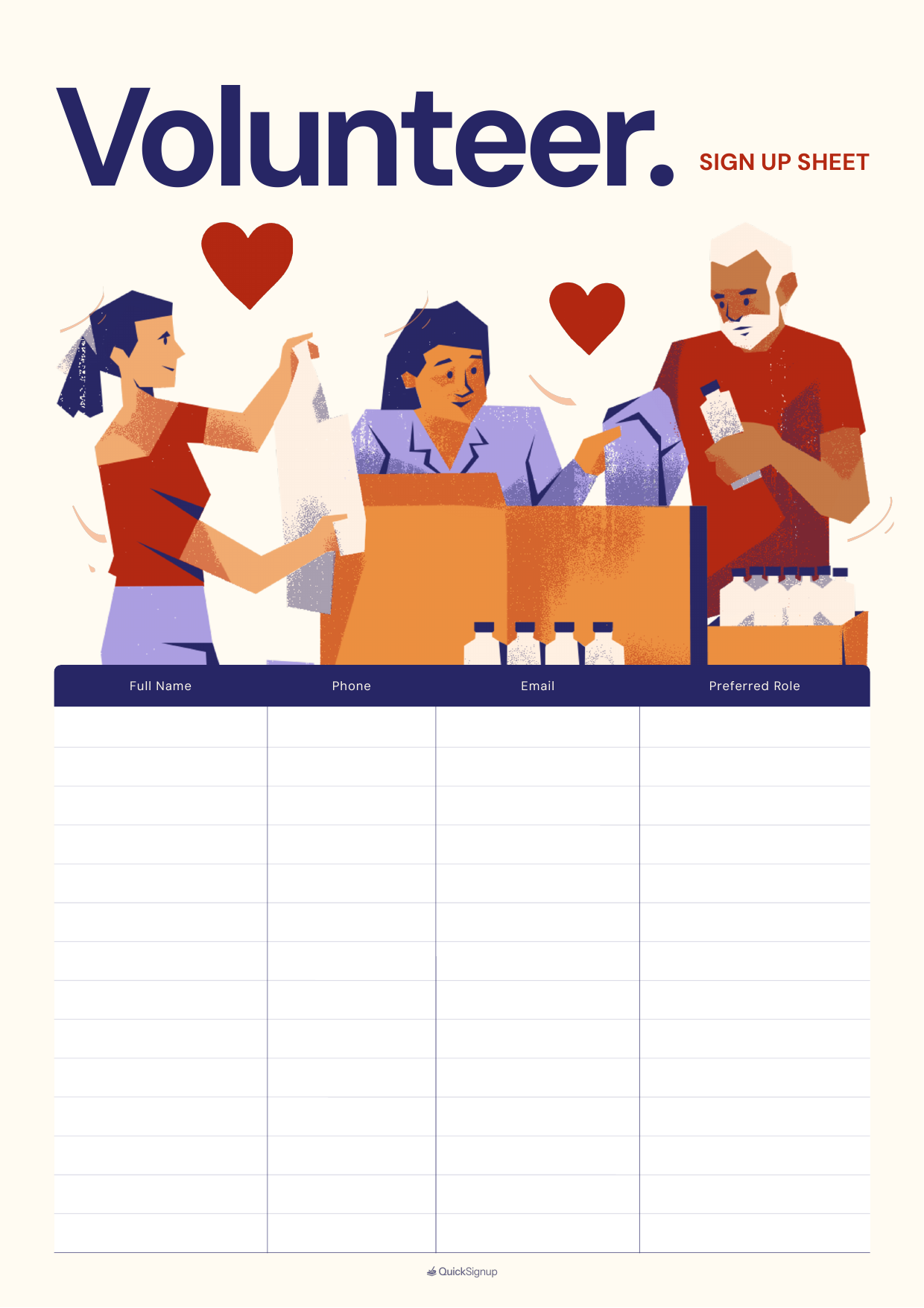

Volunteer.
SIGN UP SHEET

Full Name
Phone
Email
Preferred Role